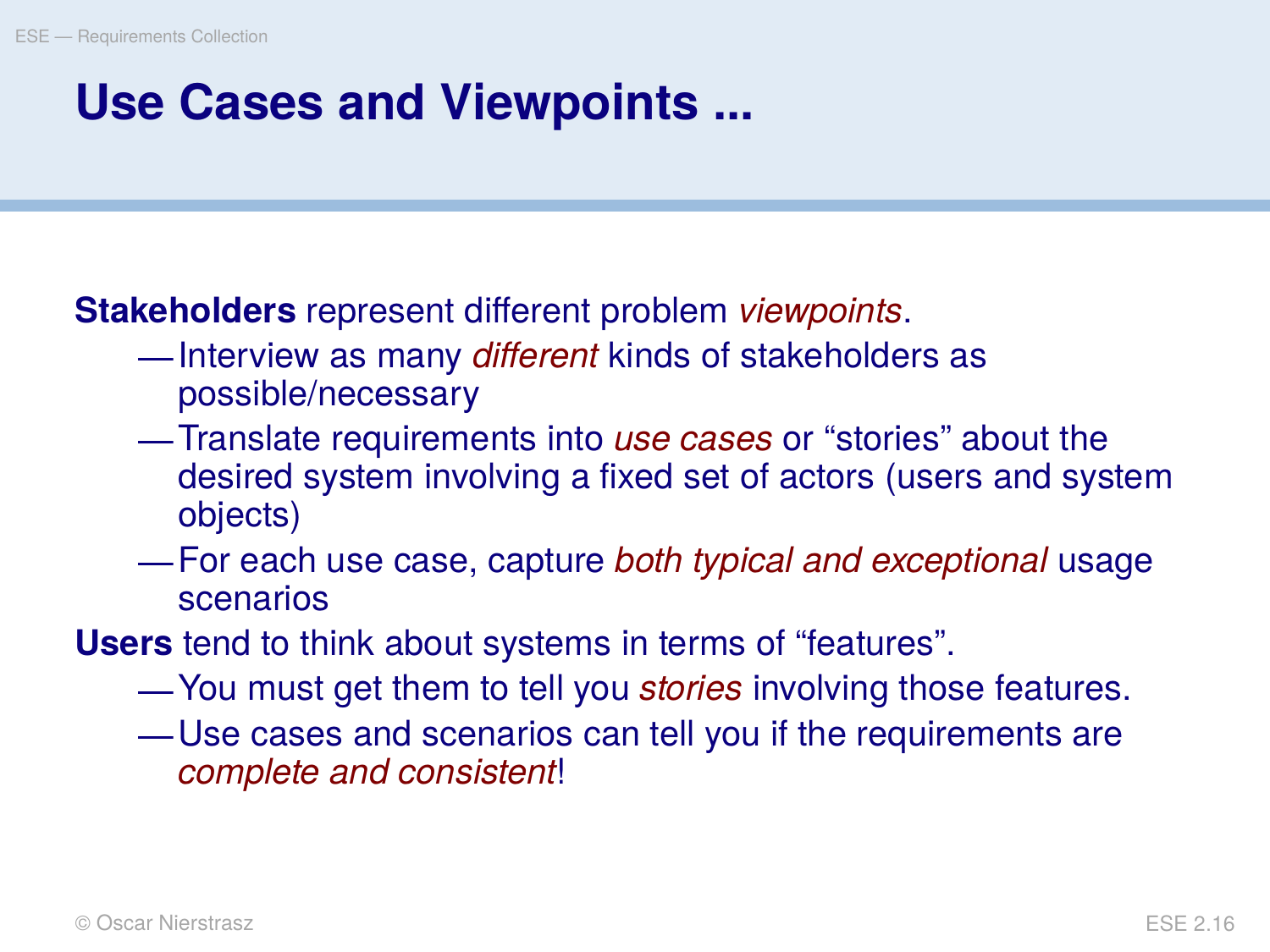

ESE — Requirements Collection
# Use Cases and Viewpoints ...
Stakeholders represent different problem viewpoints.
Interview as many different kinds of stakeholders as possible/necessary
Translate requirements into use cases or “stories” about the desired system involving a fixed set of actors (users and system objects)
For each use case, capture both typical and exceptional usage scenarios
Users tend to think about systems in terms of “features”.
You must get them to tell you stories involving those features.
Use cases and scenarios can tell you if the requirements are complete and consistent!
© Oscar Nierstrasz
ESE 2.16